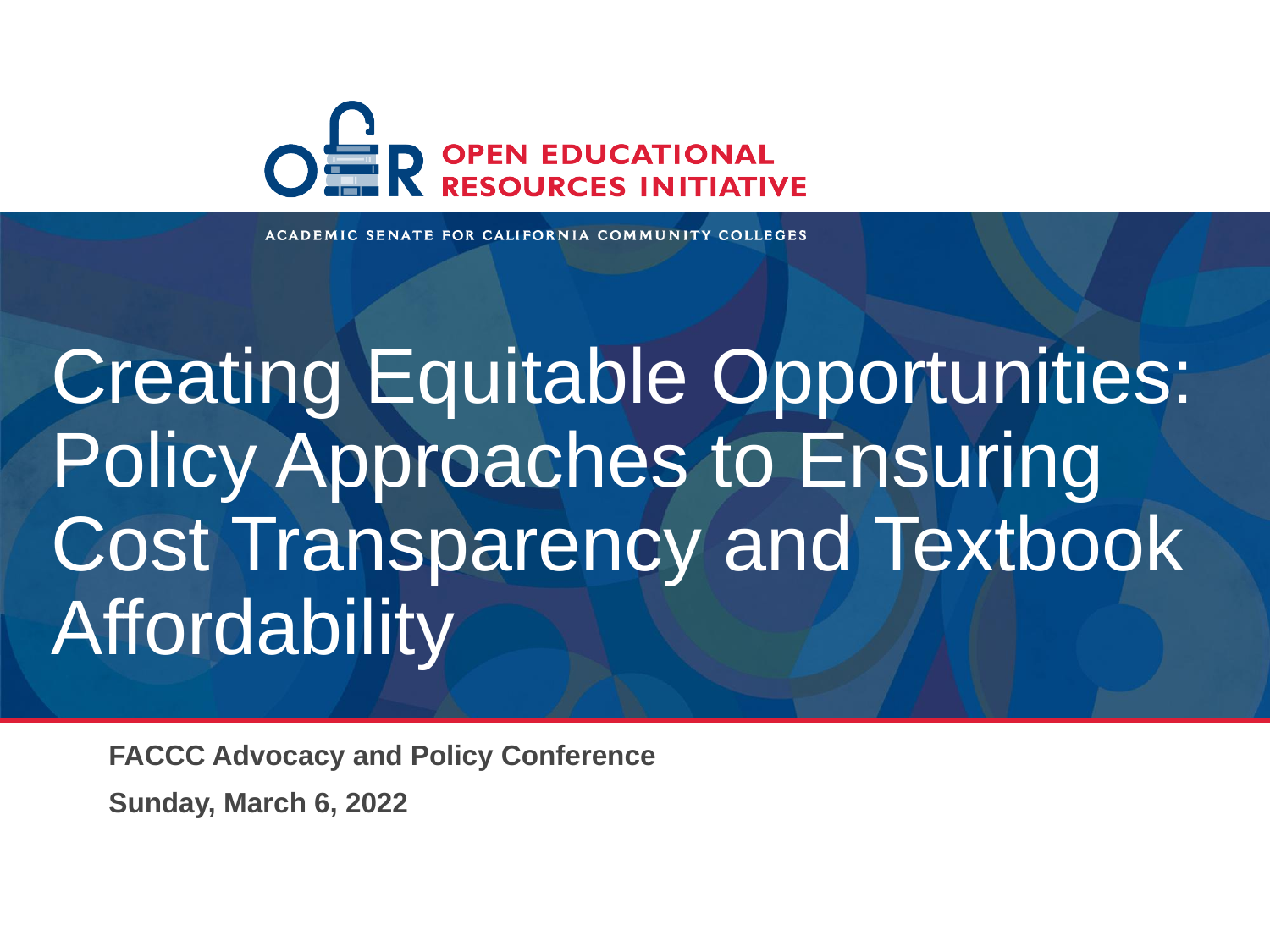

# Creating Equitable Opportunities: Policy Approaches to Ensuring Cost Transparency and Textbook Affordability
FACCC Advocacy and Policy Conference
Sunday, March 6, 2022